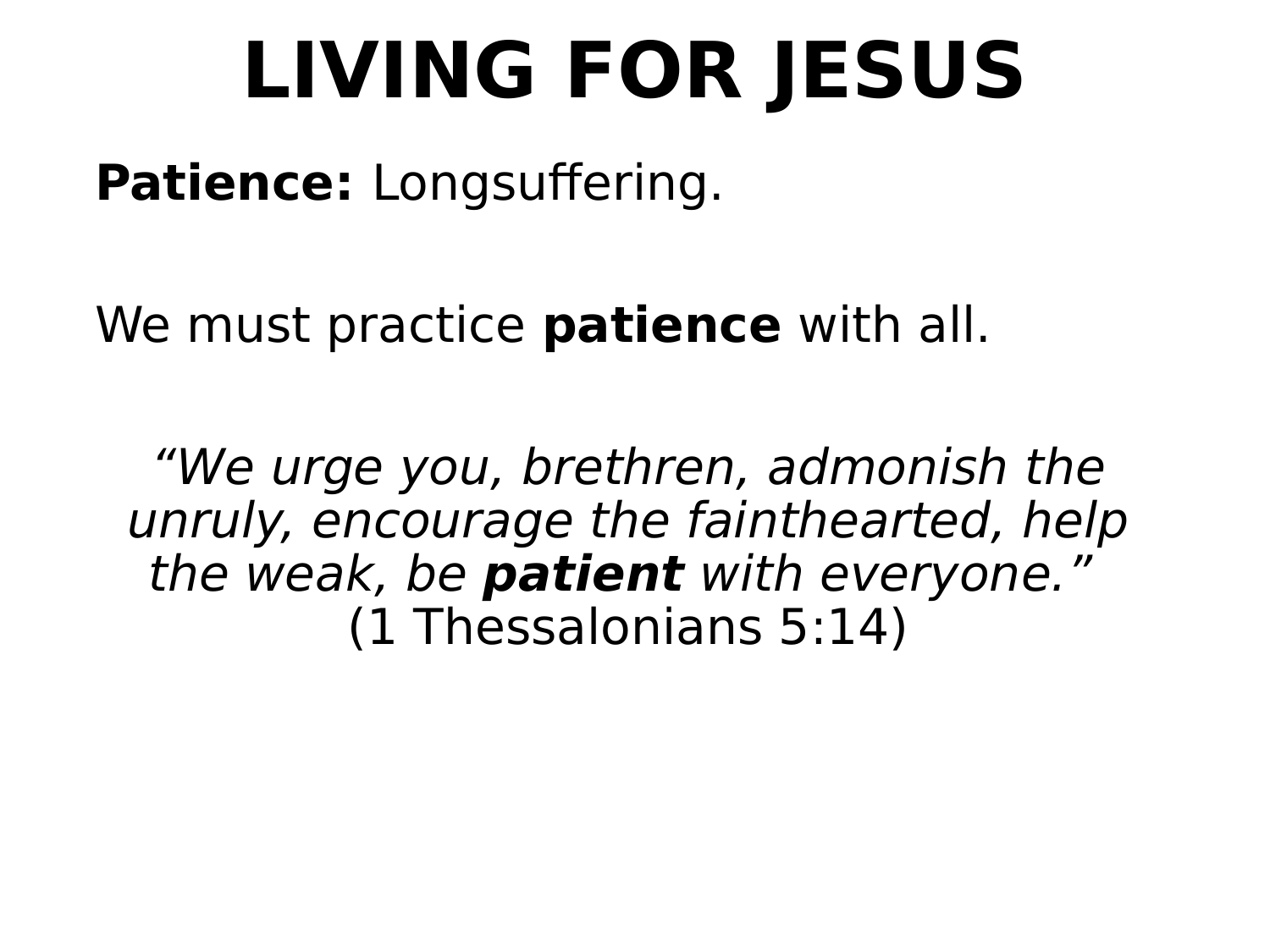

# LIVING FOR JESUS
Patience: Longsuffering.

We must practice patience with all.

“We urge you, brethren, admonish the unruly, encourage the fainthearted, help the weak, be patient with everyone.”
(1 Thessalonians 5:14)